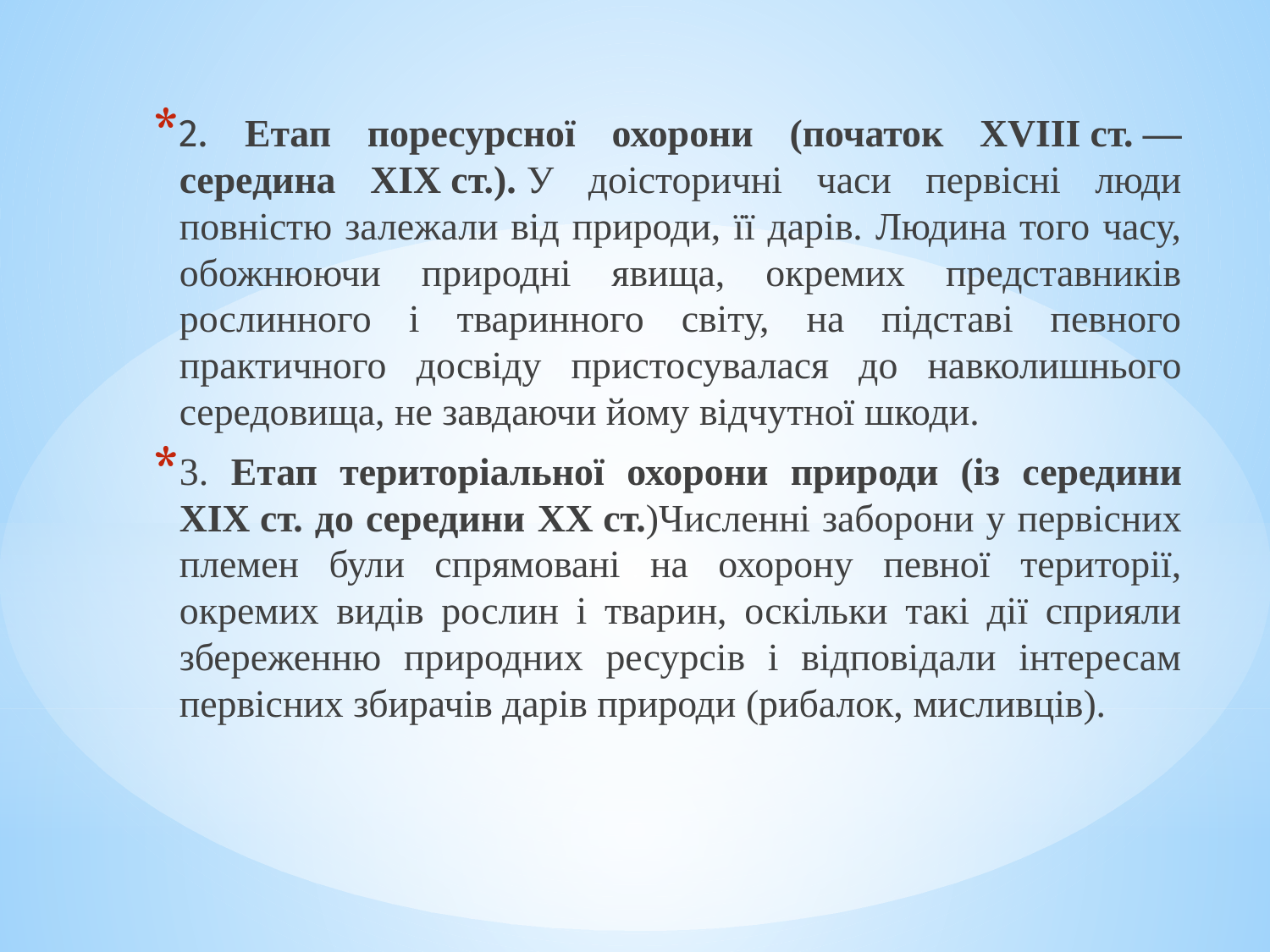

2. Етап поресурсної охорони (початок XVIII ст. — середина XIX ст.). У доісторичні часи первісні люди повністю залежали від природи, її дарів. Людина того часу, обожнюючи природні явища, окремих представників рослинного і тваринного світу, на підставі певного практичного досвіду пристосувалася до навколишнього середовища, не завдаючи йому відчутної шкоди.
3. Етап територіальної охорони природи (із середини XIX ст. до середини XX ст.)Численні заборони у первісних племен були спрямовані на охорону певної території, окремих видів рослин і тварин, оскільки такі дії сприяли збереженню природних ресурсів і відповідали інтересам первісних збирачів дарів природи (рибалок, мисливців).

#